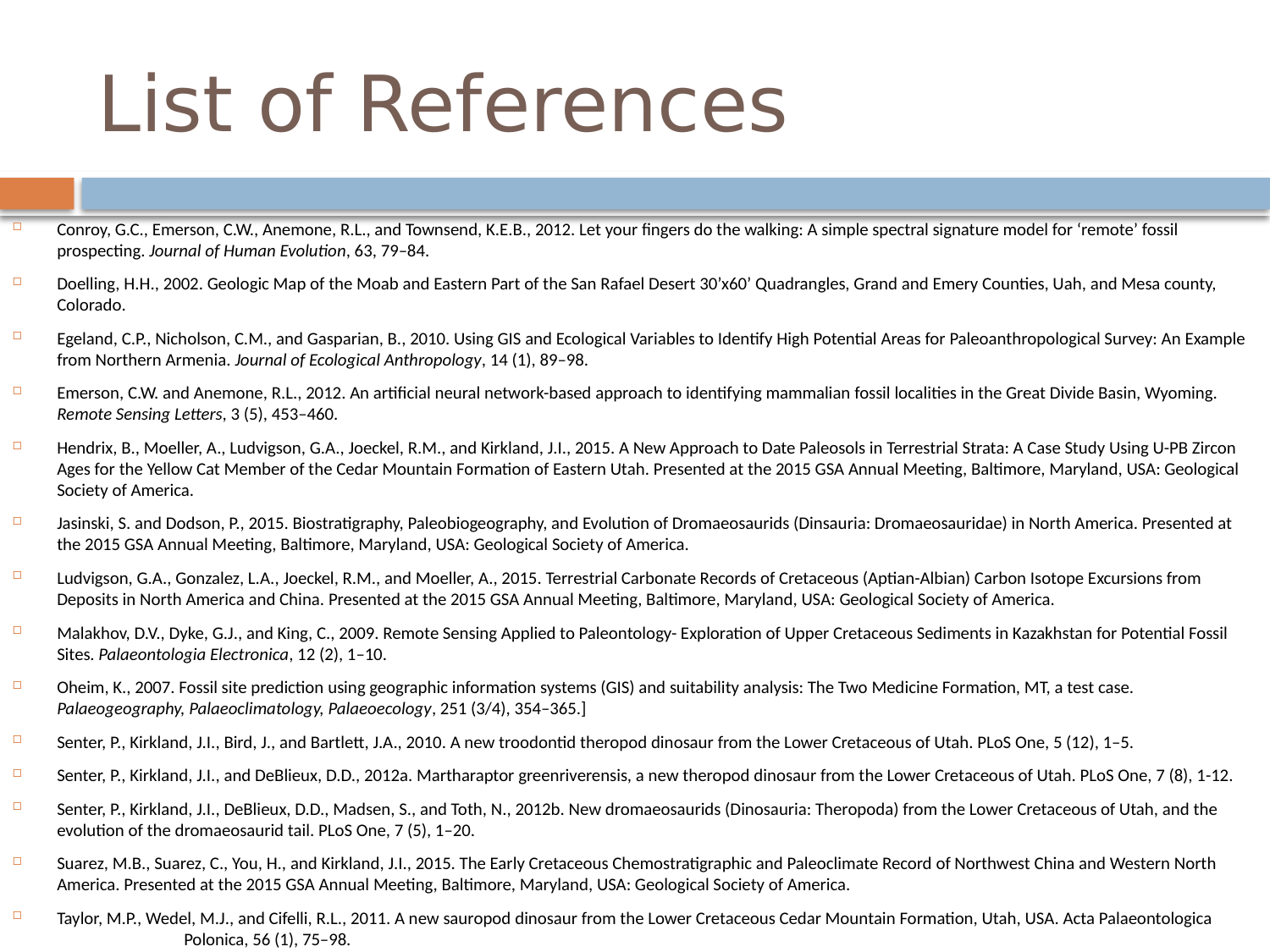

# List of References
Conroy, G.C., Emerson, C.W., Anemone, R.L., and Townsend, K.E.B., 2012. Let your fingers do the walking: A simple spectral signature model for ‘remote’ fossil prospecting. Journal of Human Evolution, 63, 79–84.
Doelling, H.H., 2002. Geologic Map of the Moab and Eastern Part of the San Rafael Desert 30’x60’ Quadrangles, Grand and Emery Counties, Uah, and Mesa county, Colorado.
Egeland, C.P., Nicholson, C.M., and Gasparian, B., 2010. Using GIS and Ecological Variables to Identify High Potential Areas for Paleoanthropological Survey: An Example from Northern Armenia. Journal of Ecological Anthropology, 14 (1), 89–98.
Emerson, C.W. and Anemone, R.L., 2012. An artificial neural network-based approach to identifying mammalian fossil localities in the Great Divide Basin, Wyoming. Remote Sensing Letters, 3 (5), 453–460.
Hendrix, B., Moeller, A., Ludvigson, G.A., Joeckel, R.M., and Kirkland, J.I., 2015. A New Approach to Date Paleosols in Terrestrial Strata: A Case Study Using U-PB Zircon Ages for the Yellow Cat Member of the Cedar Mountain Formation of Eastern Utah. Presented at the 2015 GSA Annual Meeting, Baltimore, Maryland, USA: Geological Society of America.
Jasinski, S. and Dodson, P., 2015. Biostratigraphy, Paleobiogeography, and Evolution of Dromaeosaurids (Dinsauria: Dromaeosauridae) in North America. Presented at the 2015 GSA Annual Meeting, Baltimore, Maryland, USA: Geological Society of America.
Ludvigson, G.A., Gonzalez, L.A., Joeckel, R.M., and Moeller, A., 2015. Terrestrial Carbonate Records of Cretaceous (Aptian-Albian) Carbon Isotope Excursions from Deposits in North America and China. Presented at the 2015 GSA Annual Meeting, Baltimore, Maryland, USA: Geological Society of America.
Malakhov, D.V., Dyke, G.J., and King, C., 2009. Remote Sensing Applied to Paleontology- Exploration of Upper Cretaceous Sediments in Kazakhstan for Potential Fossil Sites. Palaeontologia Electronica, 12 (2), 1–10.
Oheim, K., 2007. Fossil site prediction using geographic information systems (GIS) and suitability analysis: The Two Medicine Formation, MT, a test case. Palaeogeography, Palaeoclimatology, Palaeoecology, 251 (3/4), 354–365.]
Senter, P., Kirkland, J.I., Bird, J., and Bartlett, J.A., 2010. A new troodontid theropod dinosaur from the Lower Cretaceous of Utah. PLoS One, 5 (12), 1–5.
Senter, P., Kirkland, J.I., and DeBlieux, D.D., 2012a. Martharaptor greenriverensis, a new theropod dinosaur from the Lower Cretaceous of Utah. PLoS One, 7 (8), 1-12.
Senter, P., Kirkland, J.I., DeBlieux, D.D., Madsen, S., and Toth, N., 2012b. New dromaeosaurids (Dinosauria: Theropoda) from the Lower Cretaceous of Utah, and the evolution of the dromaeosaurid tail. PLoS One, 7 (5), 1–20.
Suarez, M.B., Suarez, C., You, H., and Kirkland, J.I., 2015. The Early Cretaceous Chemostratigraphic and Paleoclimate Record of Northwest China and Western North America. Presented at the 2015 GSA Annual Meeting, Baltimore, Maryland, USA: Geological Society of America.
Taylor, M.P., Wedel, M.J., and Cifelli, R.L., 2011. A new sauropod dinosaur from the Lower Cretaceous Cedar Mountain Formation, Utah, USA. Acta Palaeontologica 	Polonica, 56 (1), 75–98.